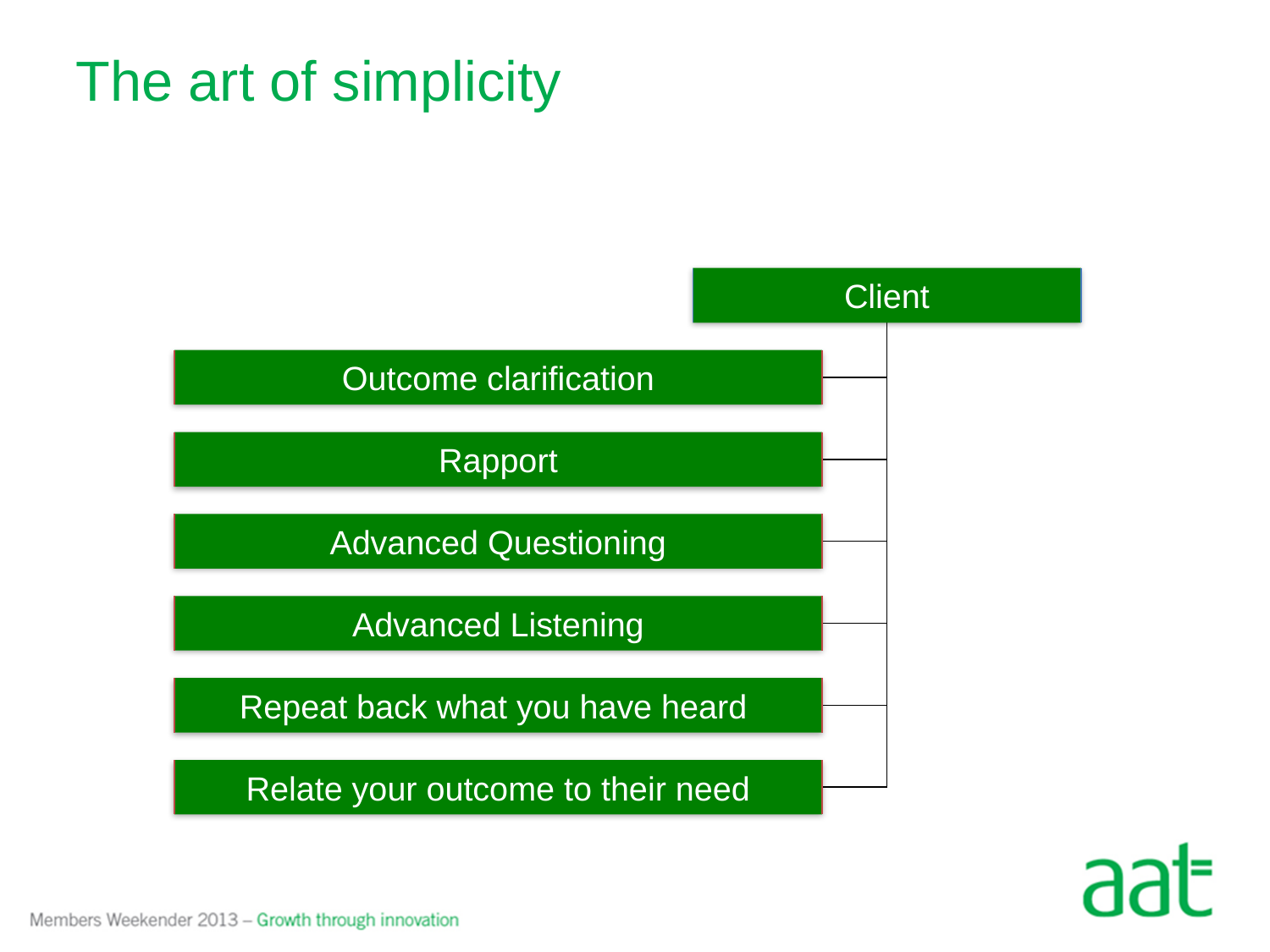

# The art of simplicity

Client
Outcome clarification
Rapport
Advanced Questioning
Advanced Listening
Repeat back what you have heard
Relate your outcome to their need